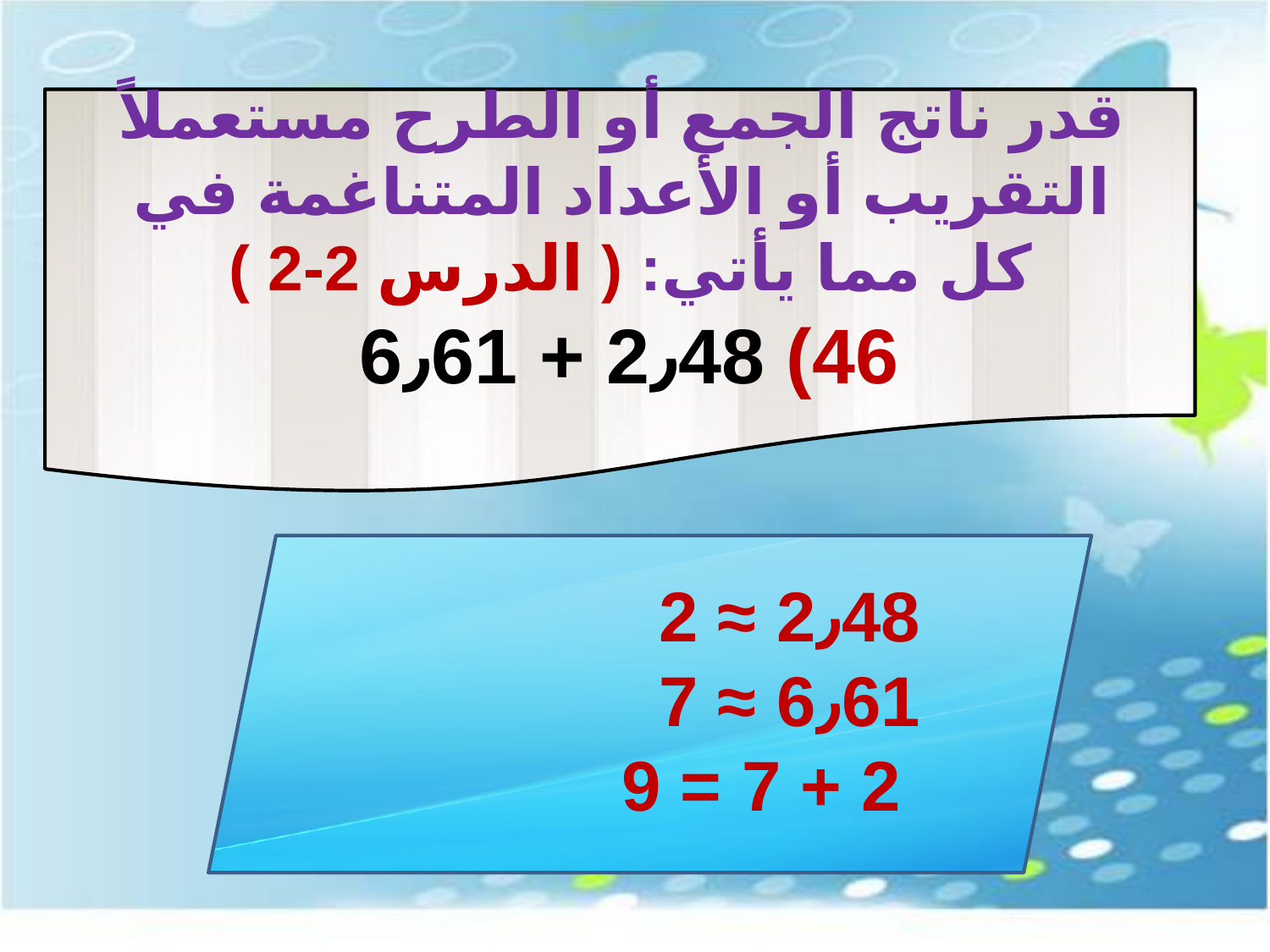

قدر ناتج الجمع أو الطرح مستعملاً التقريب أو الأعداد المتناغمة في كل مما يأتي: ( الدرس 2-2 )
46) 2٫48 + 6٫61

2٫48 ≈ 2
6٫61 ≈ 7
 2 + 7 = 9